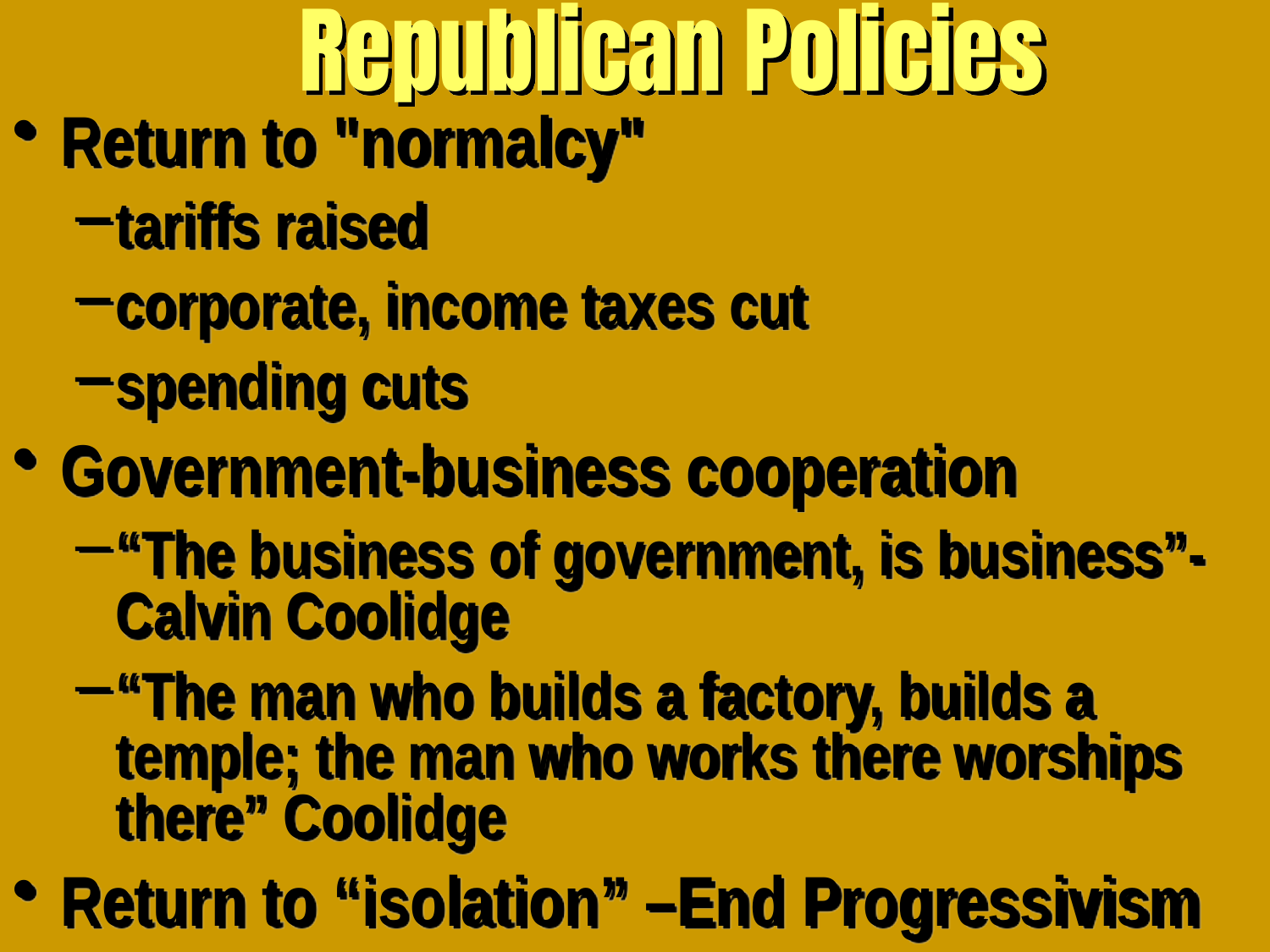

# Republican Policies
Return to "normalcy"
tariffs raised
corporate, income taxes cut
spending cuts
Government-business cooperation
“The business of government, is business”- Calvin Coolidge
“The man who builds a factory, builds a temple; the man who works there worships there” Coolidge
Return to “isolation” –End Progressivism